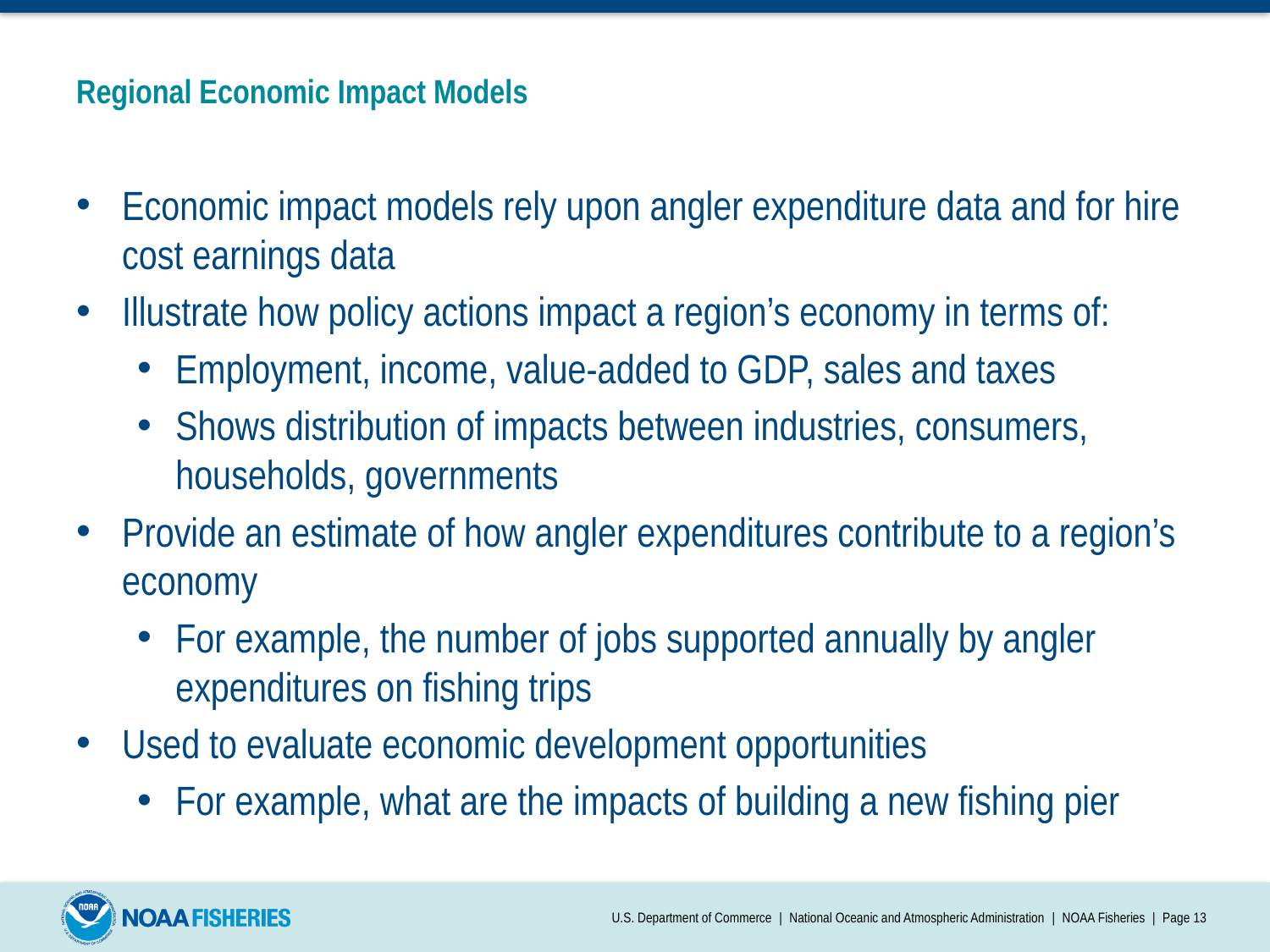

# Regional Economic Impact Models
Economic impact models rely upon angler expenditure data and for hire cost earnings data
Illustrate how policy actions impact a region’s economy in terms of:
Employment, income, value-added to GDP, sales and taxes
Shows distribution of impacts between industries, consumers, households, governments
Provide an estimate of how angler expenditures contribute to a region’s economy
For example, the number of jobs supported annually by angler expenditures on fishing trips
Used to evaluate economic development opportunities
For example, what are the impacts of building a new fishing pier

U.S. Department of Commerce | National Oceanic and Atmospheric Administration | NOAA Fisheries | Page 13